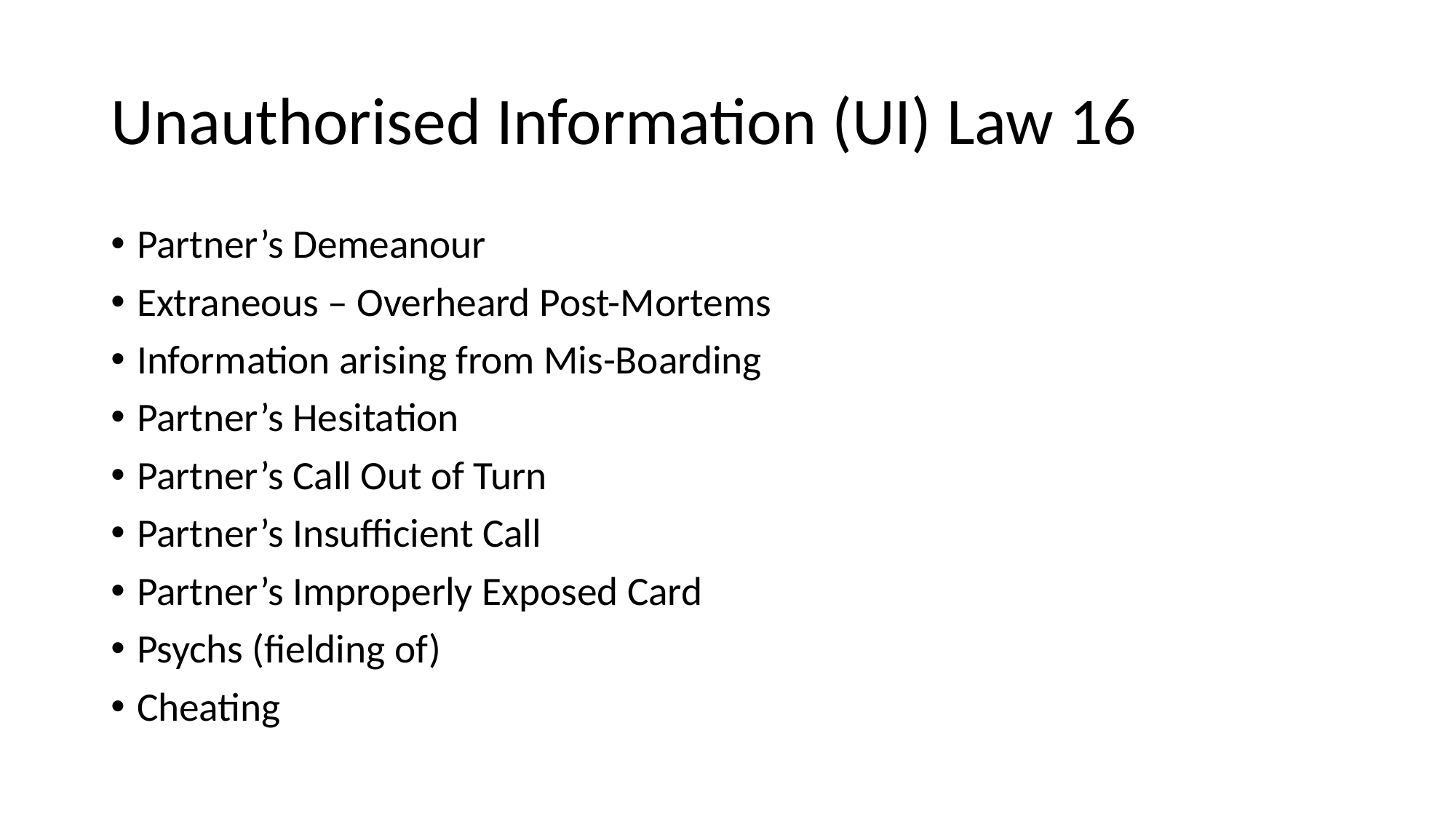

# Unauthorised Information (UI) Law 16
Partner’s Demeanour
Extraneous – Overheard Post-Mortems
Information arising from Mis-Boarding
Partner’s Hesitation
Partner’s Call Out of Turn
Partner’s Insufficient Call
Partner’s Improperly Exposed Card
Psychs (fielding of)
Cheating